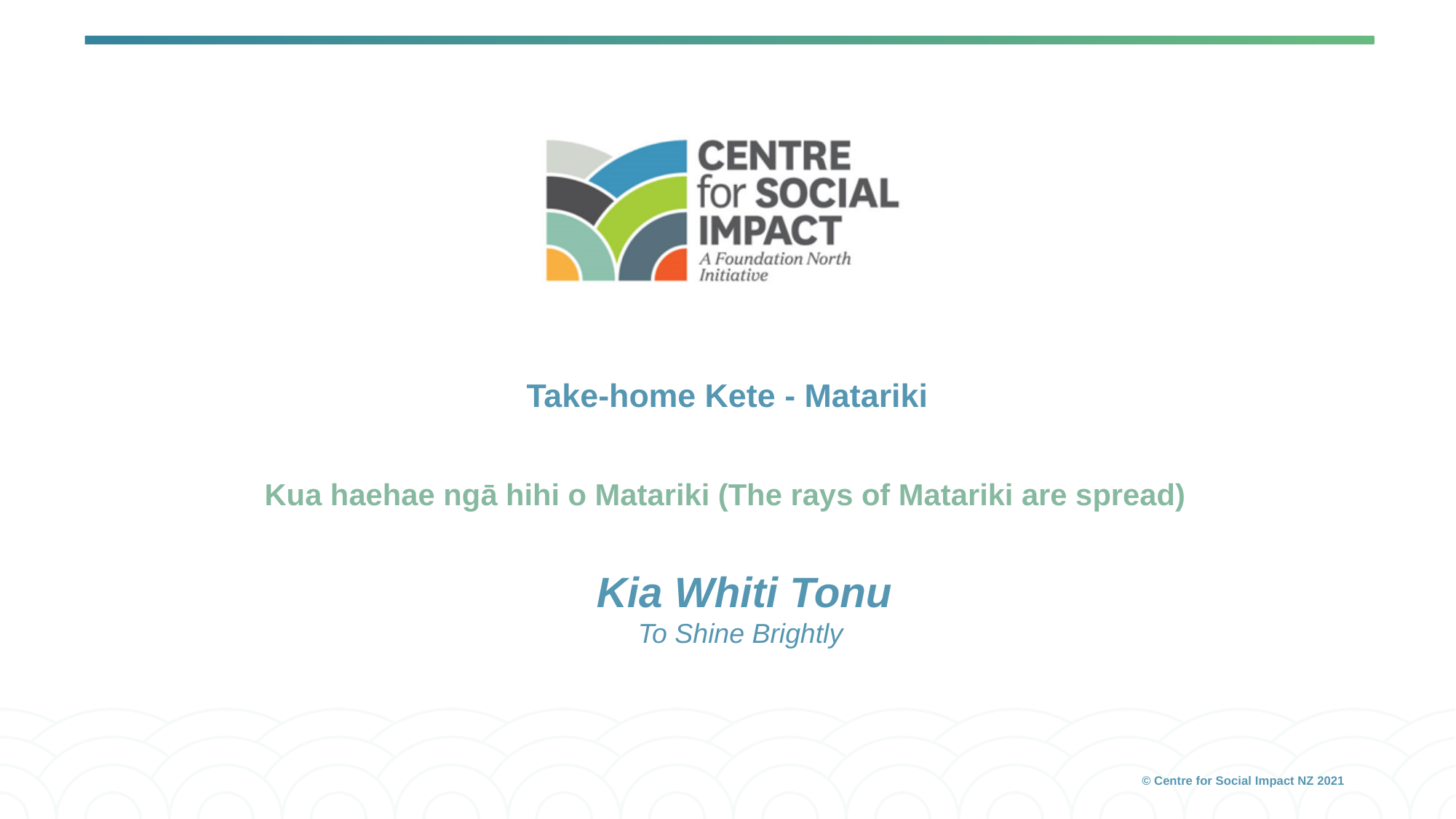

# Take-home Kete - Matariki
Kua haehae ngā hihi o Matariki (The rays of Matariki are spread)
Kia Whiti Tonu
To Shine Brightly